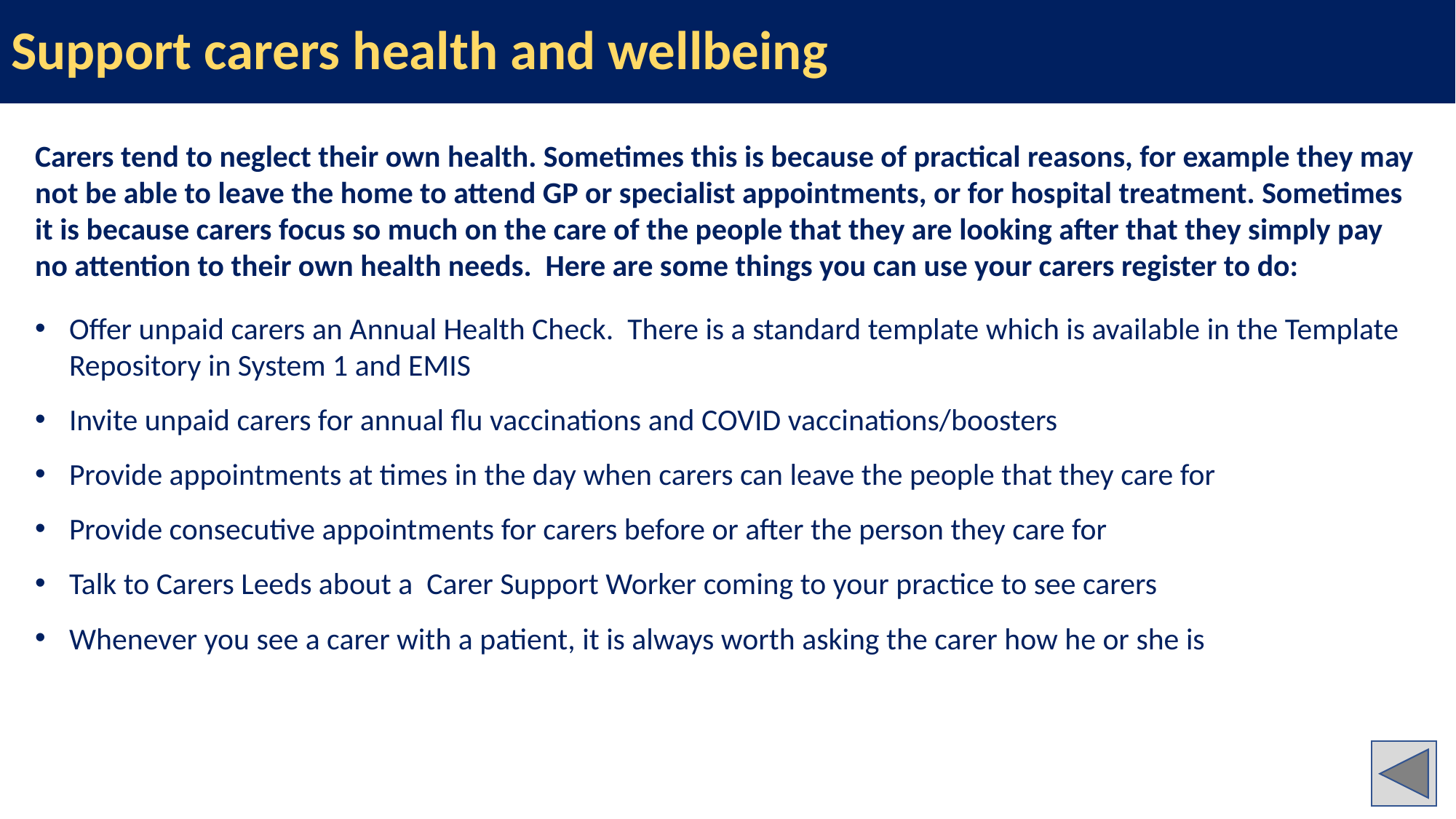

# Support carers health and wellbeing
Carers tend to neglect their own health. Sometimes this is because of practical reasons, for example they may not be able to leave the home to attend GP or specialist appointments, or for hospital treatment. Sometimes it is because carers focus so much on the care of the people that they are looking after that they simply pay no attention to their own health needs.  Here are some things you can use your carers register to do:
Offer unpaid carers an Annual Health Check.  There is a standard template which is available in the Template Repository in System 1 and EMIS
Invite unpaid carers for annual flu vaccinations and COVID vaccinations/boosters
Provide appointments at times in the day when carers can leave the people that they care for
Provide consecutive appointments for carers before or after the person they care for
Talk to Carers Leeds about a  Carer Support Worker coming to your practice to see carers​
Whenever you see a carer with a patient, it is always worth asking the carer how he or she is